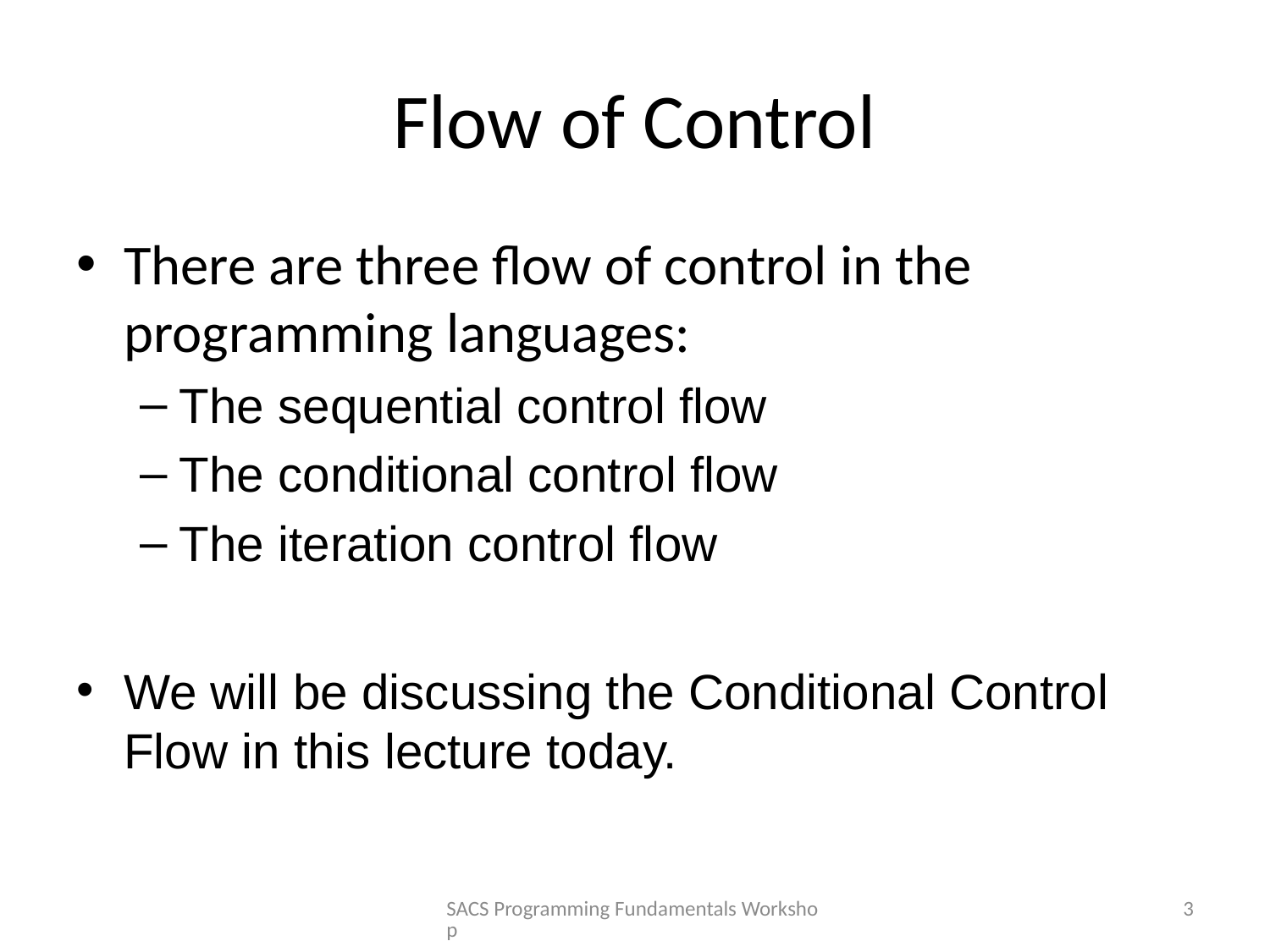

# Flow of Control
There are three flow of control in the programming languages:
The sequential control flow
The conditional control flow
The iteration control flow

We will be discussing the Conditional Control Flow in this lecture today.
SACS Programming Fundamentals Workshop
3